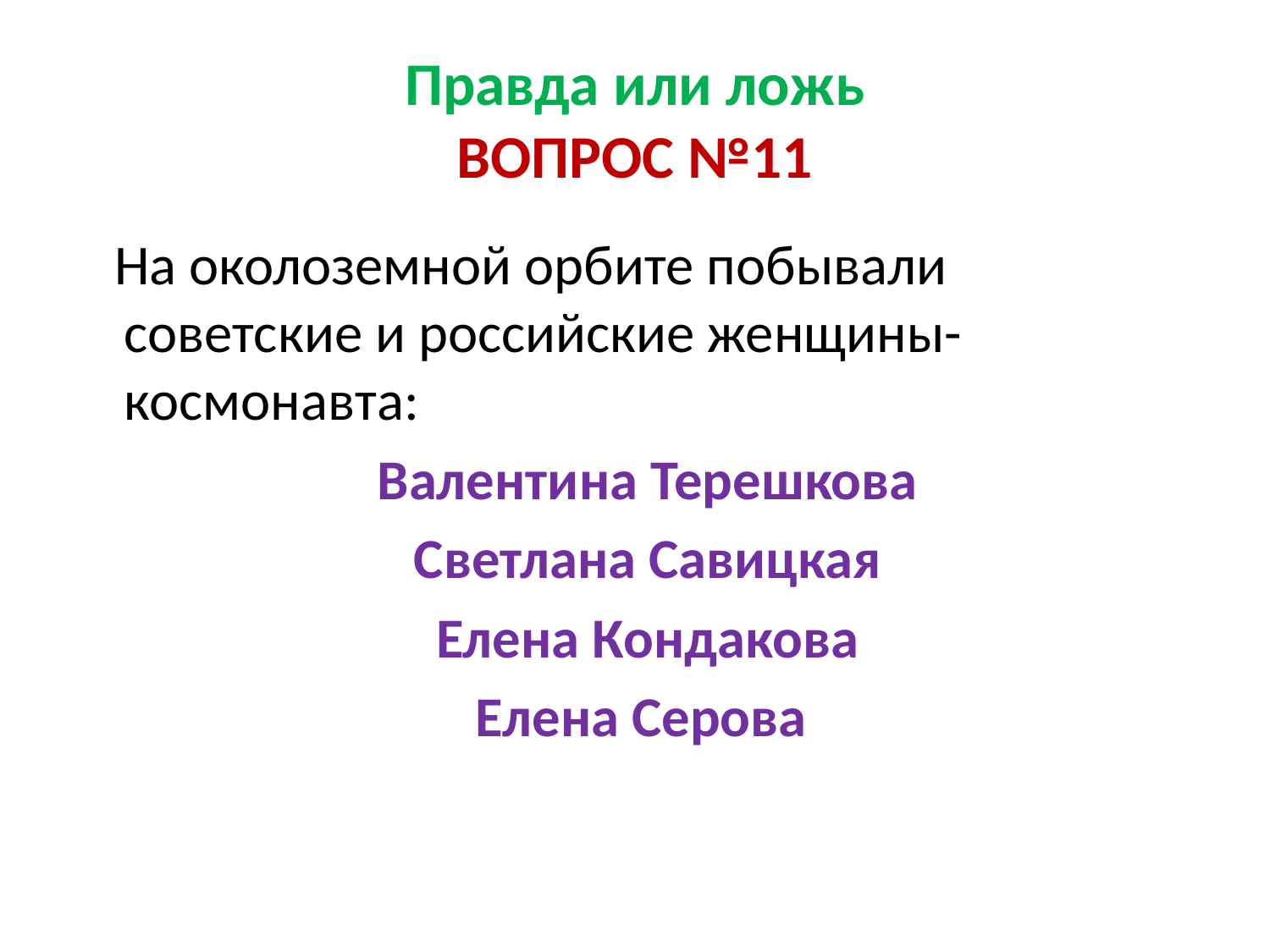

# Правда или ложь ВОПРОС №11
   На околоземной орбите побывали советские и российские женщины-космонавта:
  Валентина Терешкова
  Светлана Савицкая
  Елена Кондакова
  Елена Серова